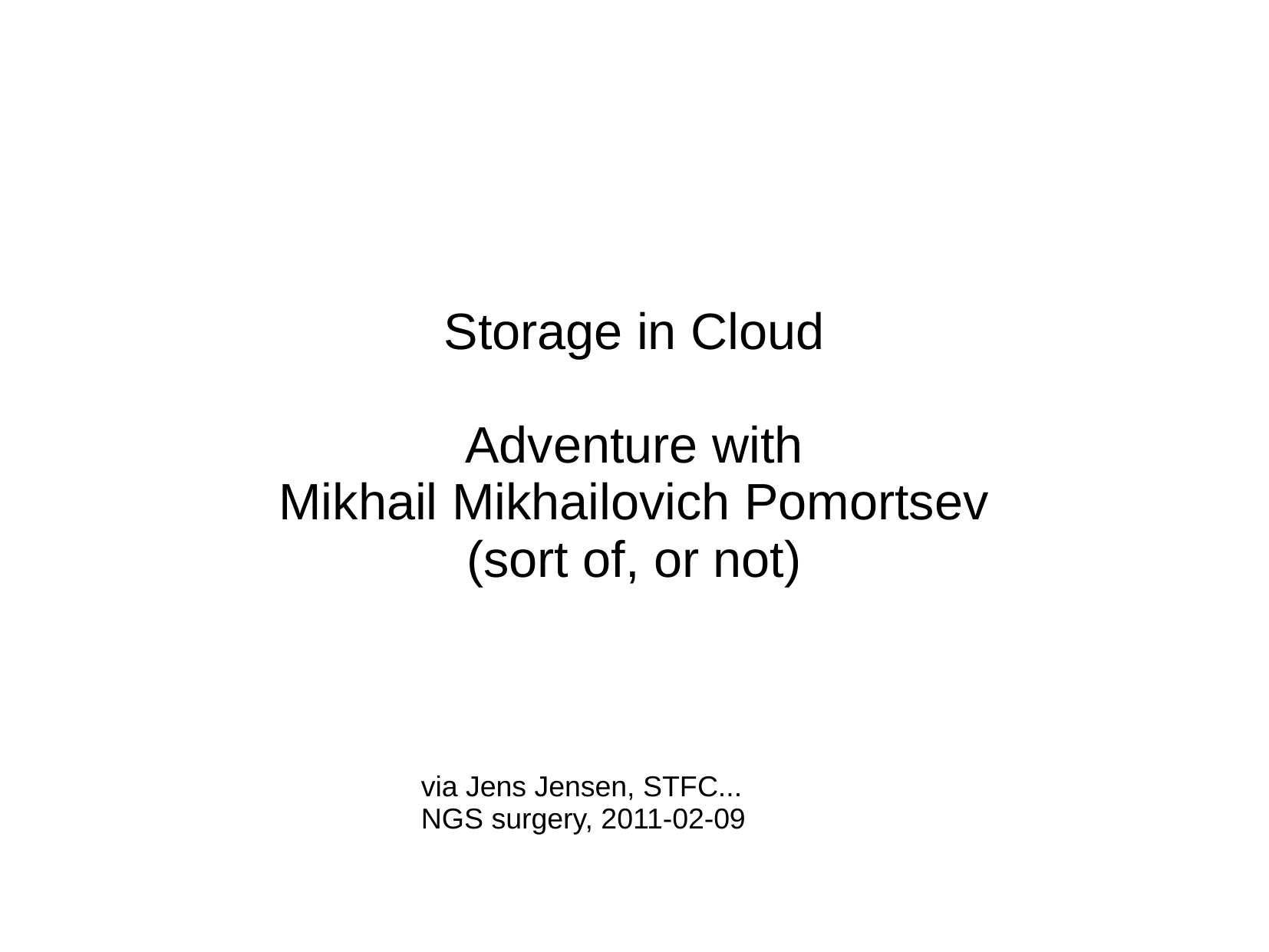

Storage in Cloud

Adventure with
Mikhail Mikhailovich Pomortsev
(sort of, or not)
via Jens Jensen, STFC...
NGS surgery, 2011-02-09